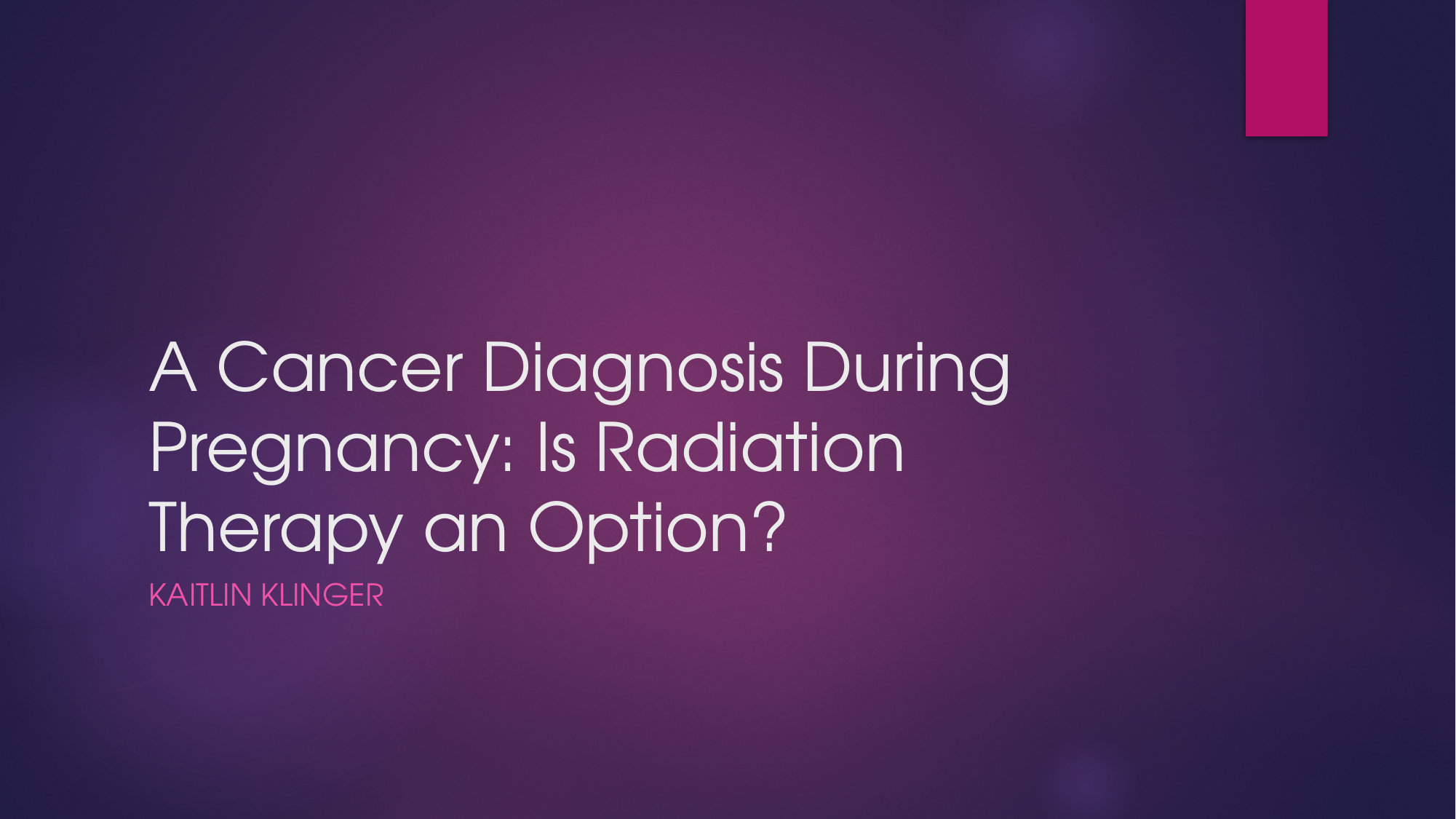

# A Cancer Diagnosis During Pregnancy: Is Radiation Therapy an Option?
Kaitlin Klinger